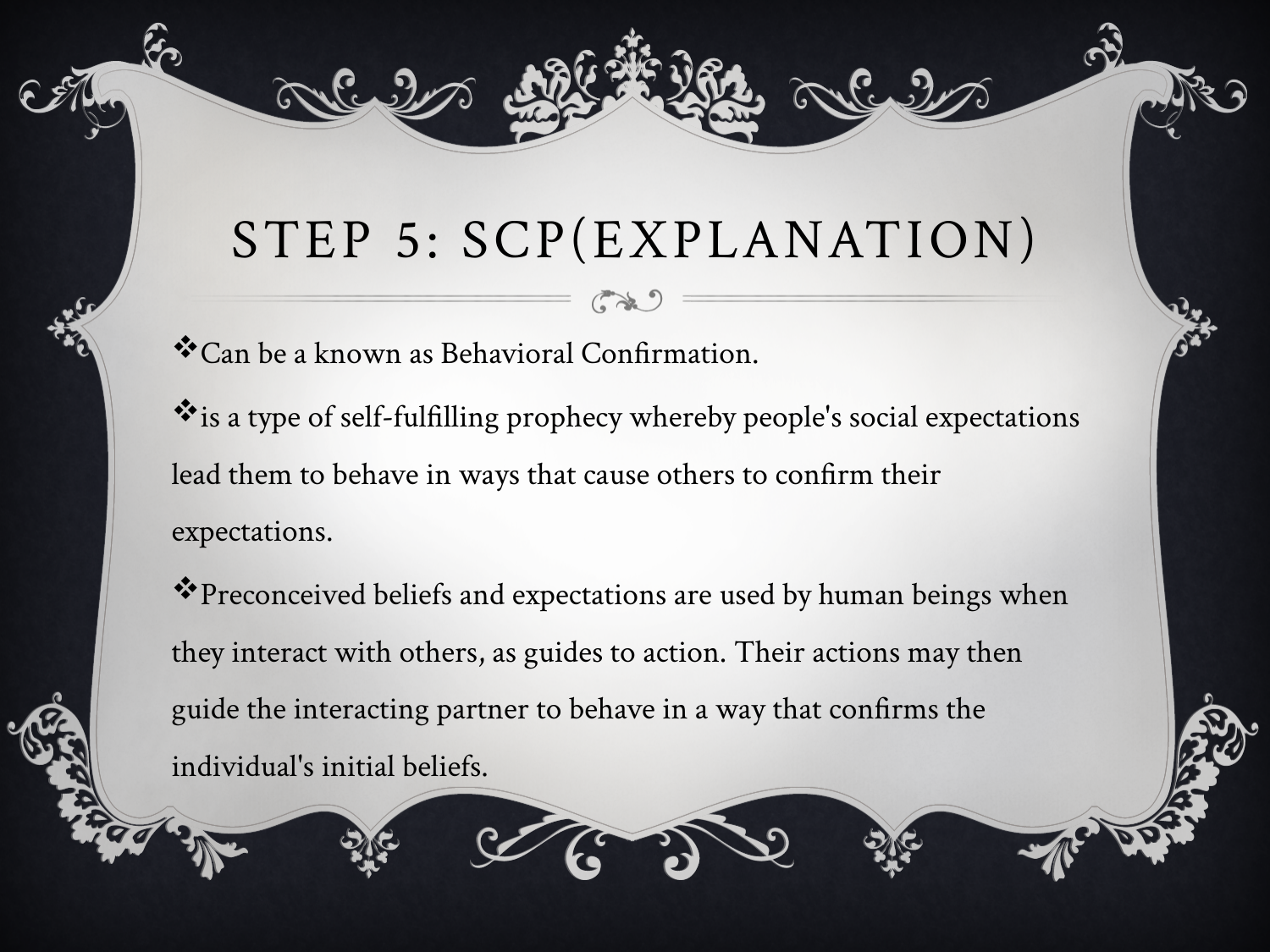

# Step 5: SCP(explanation)
Can be a known as Behavioral Confirmation.
is a type of self-fulfilling prophecy whereby people's social expectations lead them to behave in ways that cause others to confirm their expectations.
Preconceived beliefs and expectations are used by human beings when they interact with others, as guides to action. Their actions may then guide the interacting partner to behave in a way that confirms the individual's initial beliefs.